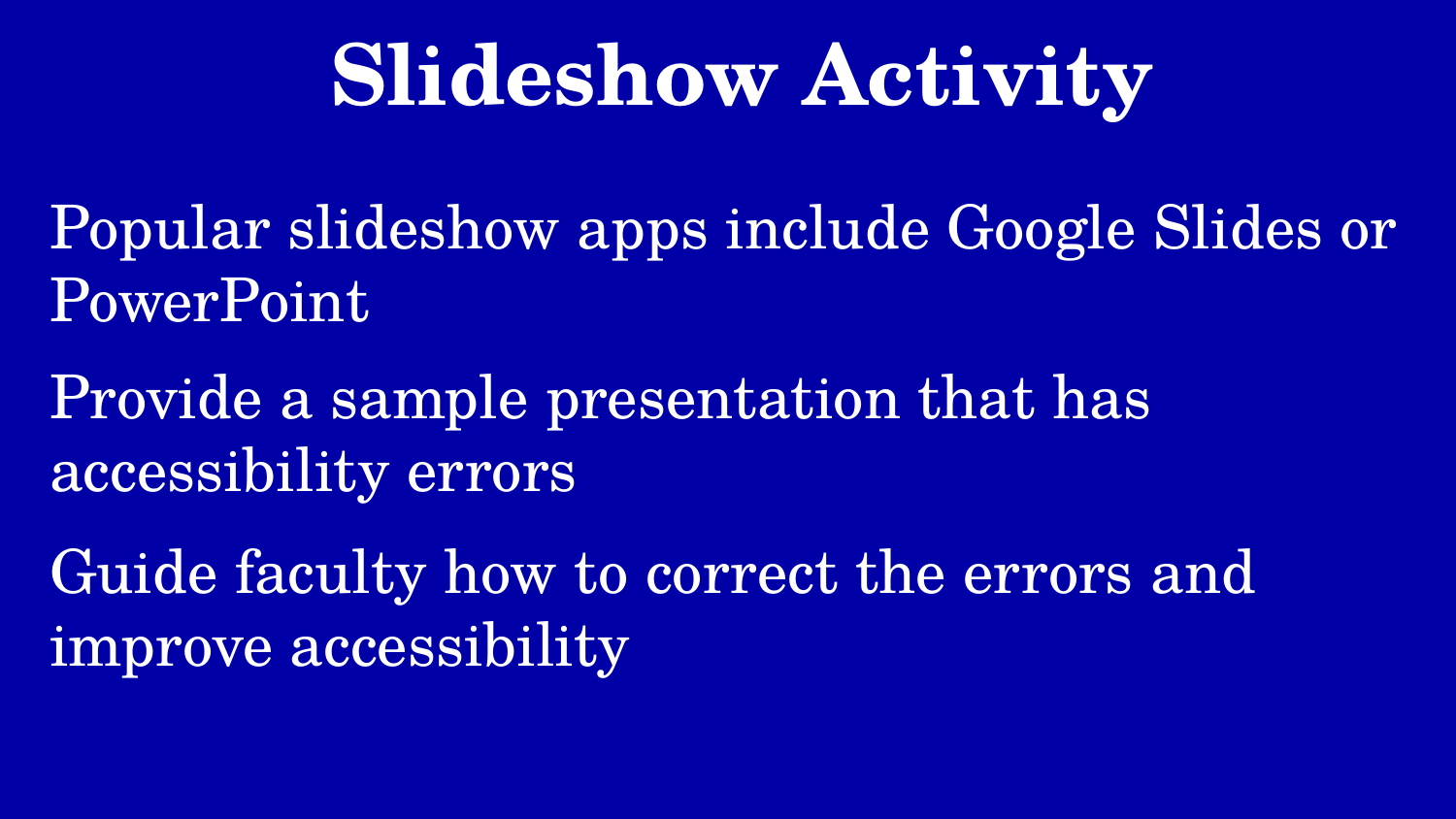

# Slideshow Activity
Popular slideshow apps include Google Slides or PowerPoint

Provide a sample presentation that has accessibility errors

Guide faculty how to correct the errors and improve accessibility